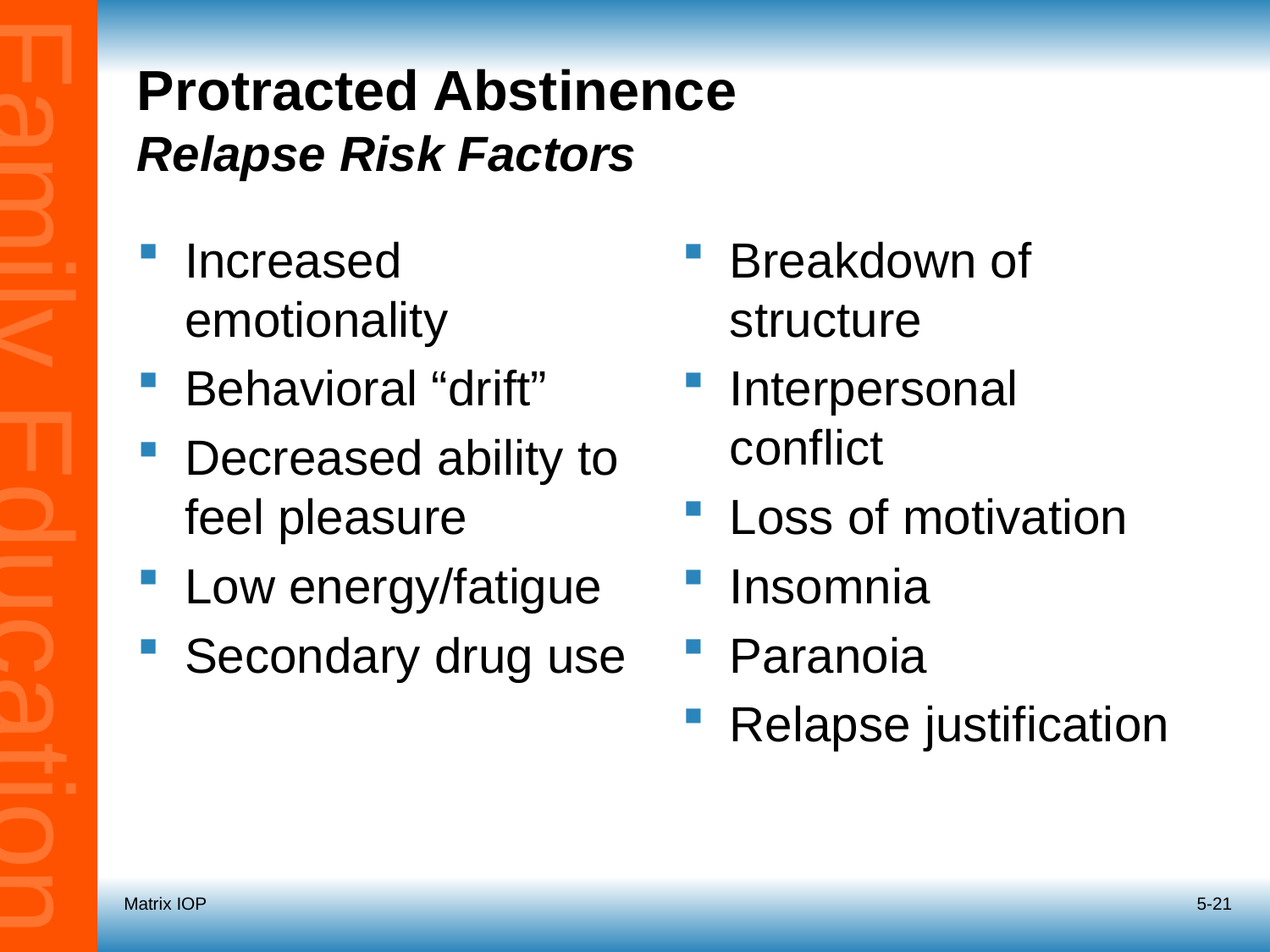

# Protracted Abstinence Relapse Risk Factors
Increased emotionality
Behavioral “drift”
Decreased ability to feel pleasure
Low energy/fatigue
Secondary drug use
Breakdown of structure
Interpersonal conflict
Loss of motivation
Insomnia
Paranoia
Relapse justification
Matrix IOP
5-21